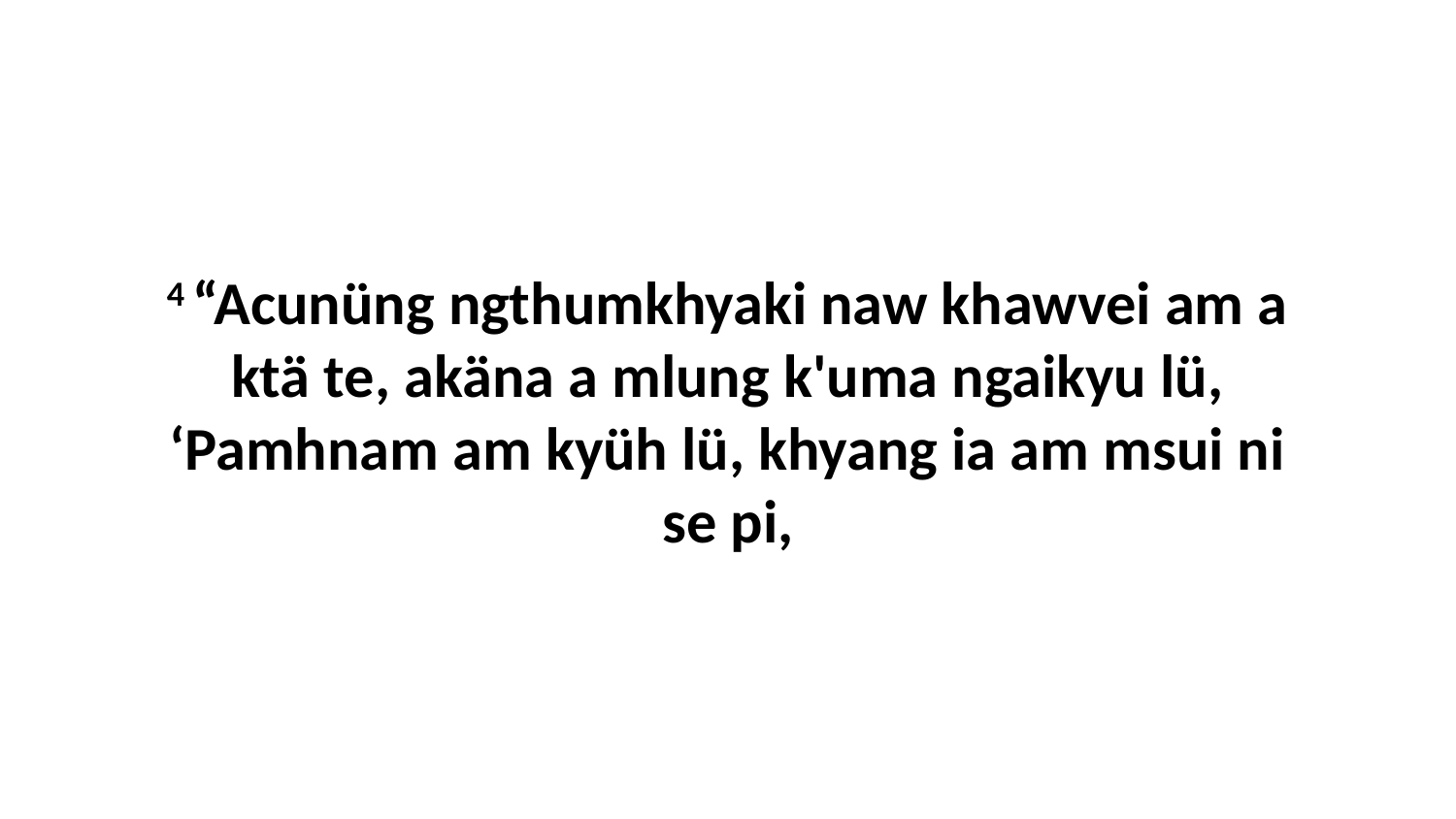

4 “Acunüng ngthumkhyaki naw khawvei am a ktä te, akäna a mlung k'uma ngaikyu lü, ‘Pamhnam am kyüh lü, khyang ia am msui ni se pi,